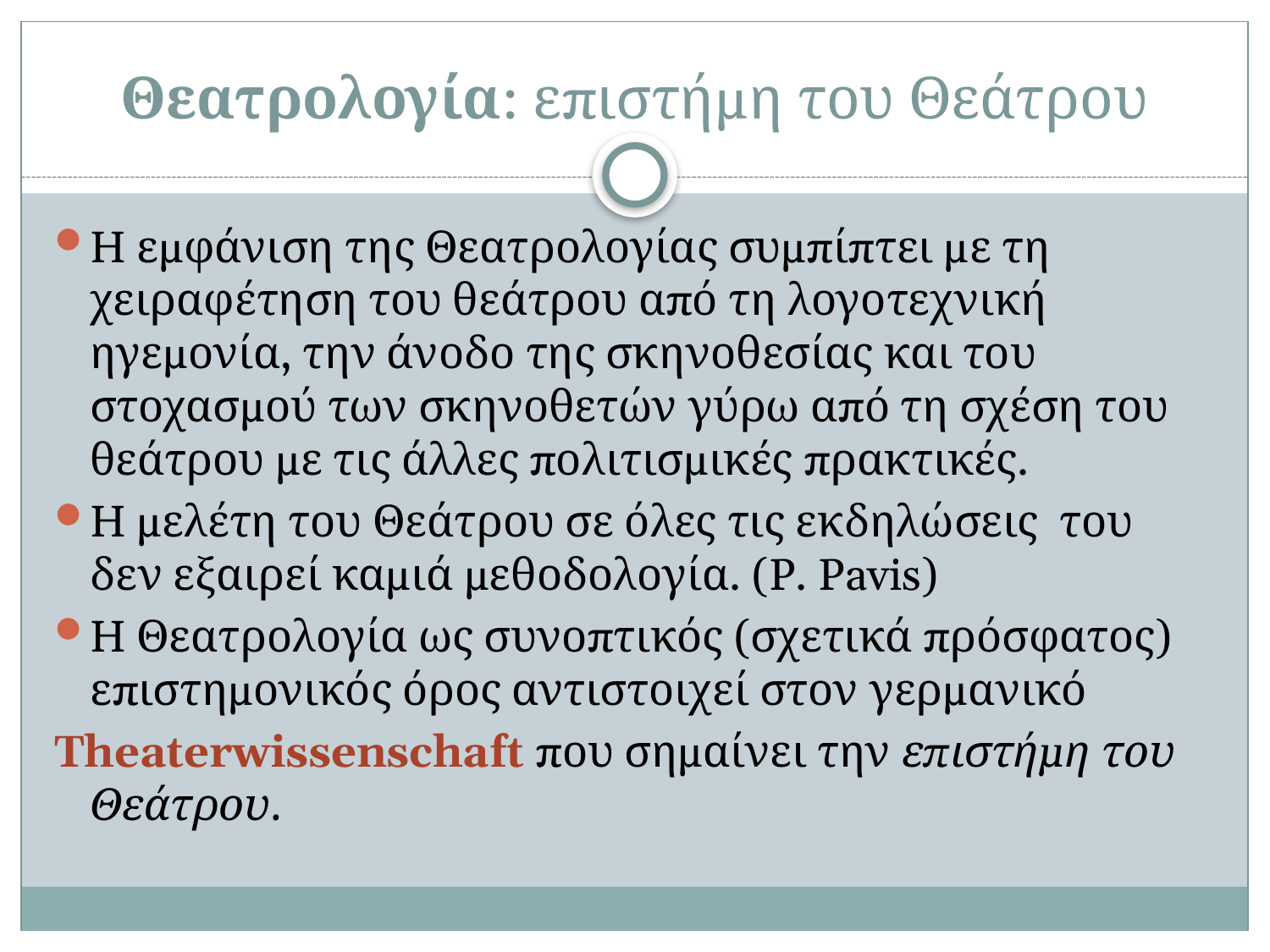

# Θεατρολογία: επιστήμη του Θεάτρου
Η εμφάνιση της Θεατρολογίας συμπίπτει με τη χειραφέτηση του θεάτρου από τη λογοτεχνική ηγεμονία, την άνοδο της σκηνοθεσίας και του στοχασμού των σκηνοθετών γύρω από τη σχέση του θεάτρου με τις άλλες πολιτισμικές πρακτικές.
Η μελέτη του Θεάτρου σε όλες τις εκδηλώσεις  του δεν εξαιρεί καμιά μεθοδολογία. (P. Pavis)
H Θεατρολογία ως συνοπτικός (σχετικά πρόσφατος) επιστημονικός όρος αντιστοιχεί στον γερμανικό
Theaterwissenschaft που σημαίνει την επιστήμη του Θεάτρου.